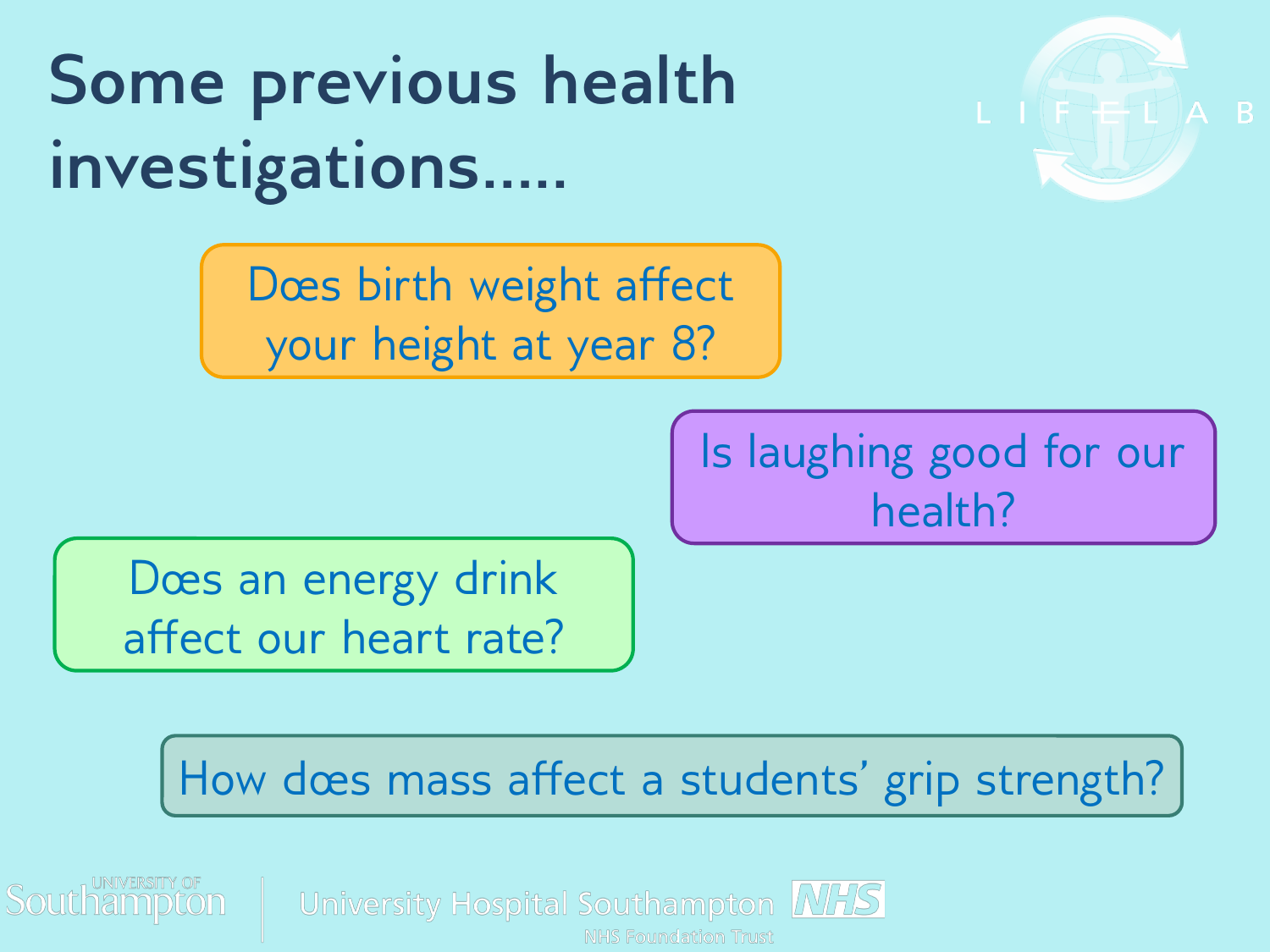

Some previous health investigations…..
Does birth weight affect your height at year 8?
Is laughing good for our health?
Does an energy drink affect our heart rate?
How does mass affect a students’ grip strength?